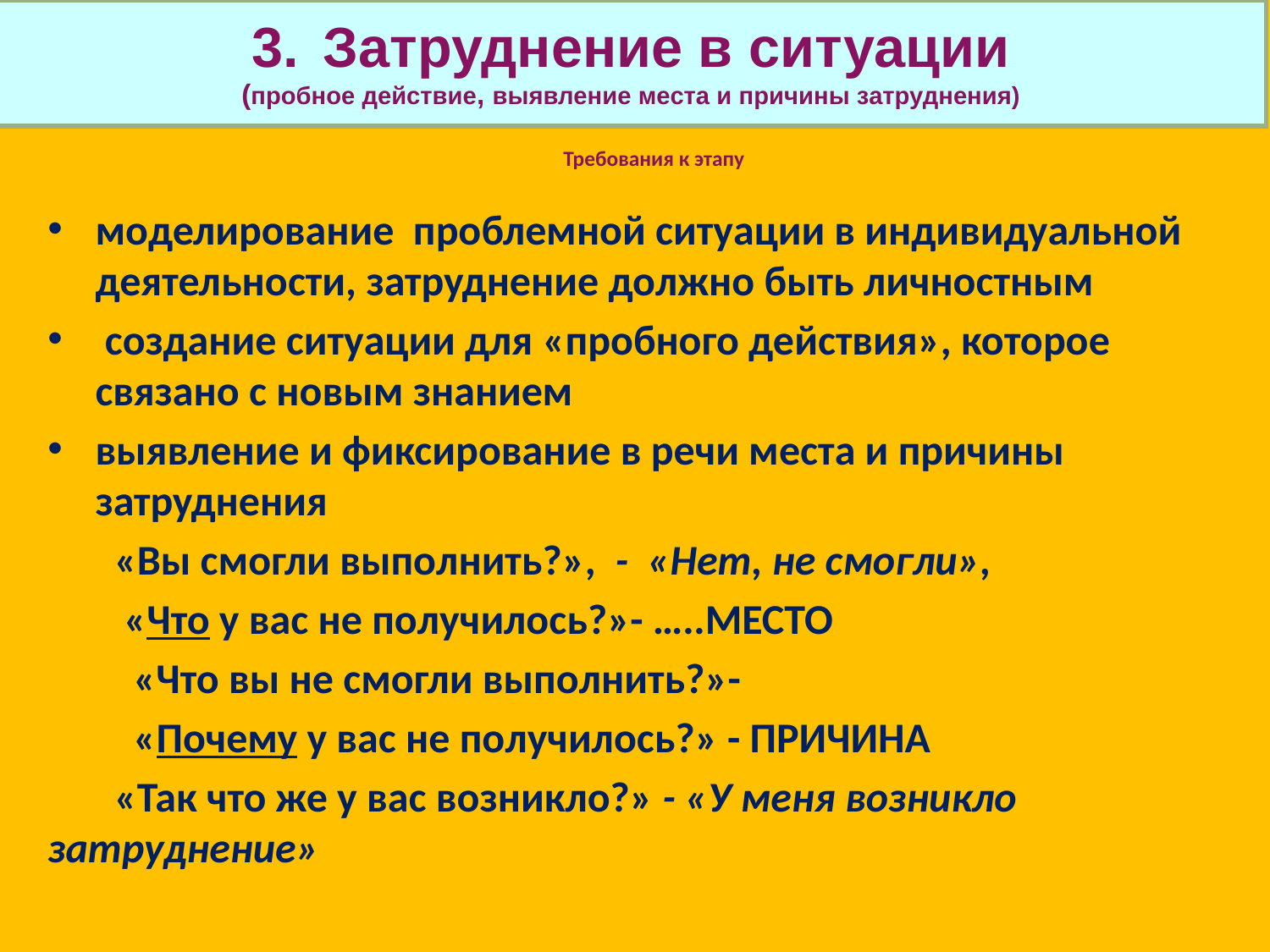

| Затруднение в ситуации (пробное действие, выявление места и причины затруднения) |
| --- |
# Требования к этапу
моделирование  проблемной ситуации в индивидуальной  деятельности, затруднение должно быть личностным
 создание ситуации для «пробного действия», которое связано с новым знанием
выявление и фиксирование в речи места и причины затруднения
       «Вы смогли выполнить?»,  -  «Нет, не смогли»,
        «Что у вас не получилось?»- …..МЕСТО
         «Что вы не смогли выполнить?»-
         «Почему у вас не получилось?» - ПРИЧИНА
       «Так что же у вас возникло?» - «У меня возникло затруднение»